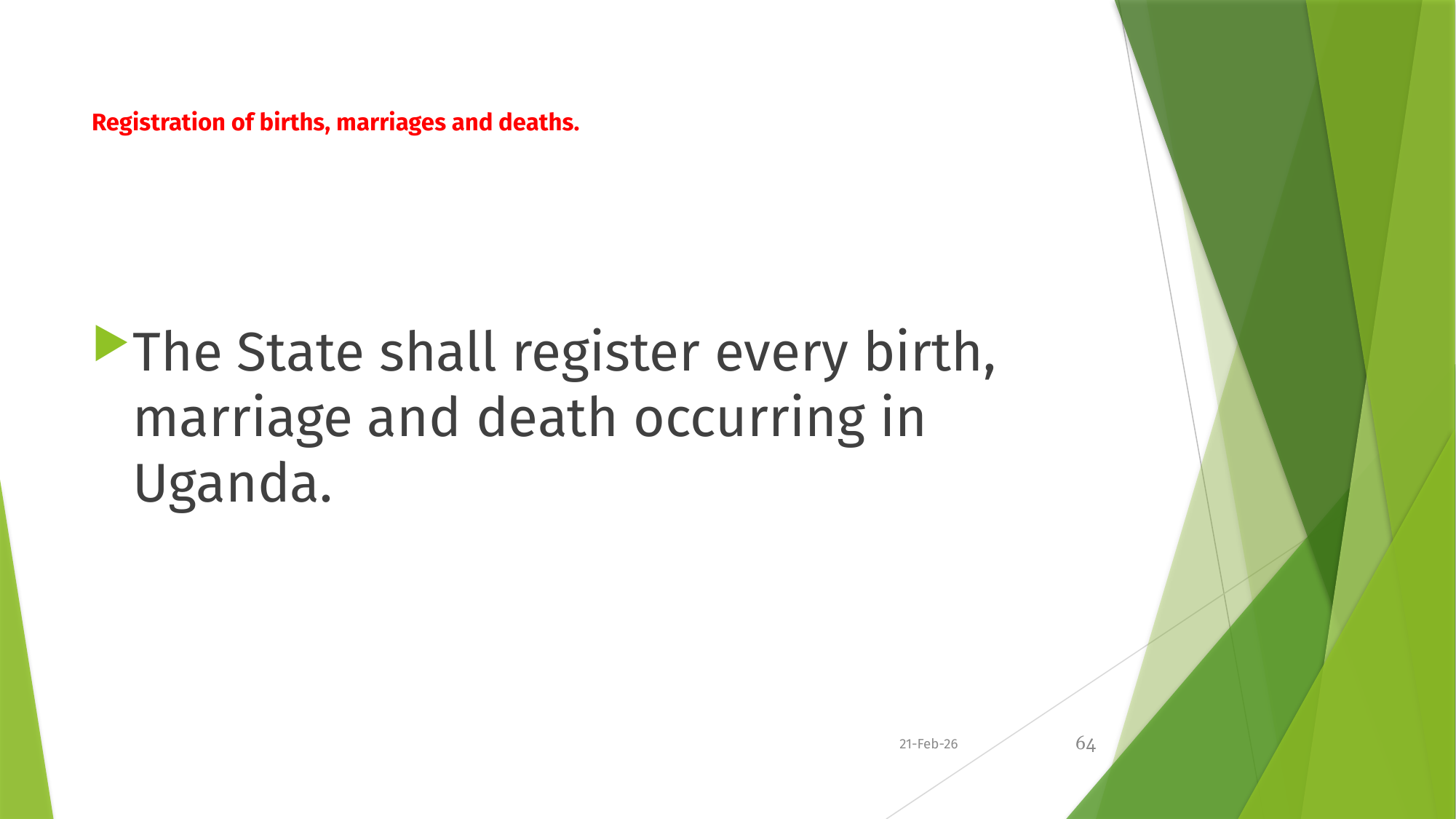

# Registration of births, marriages and deaths.
The State shall register every birth, marriage and death occurring in Uganda.

21-Feb-26
64